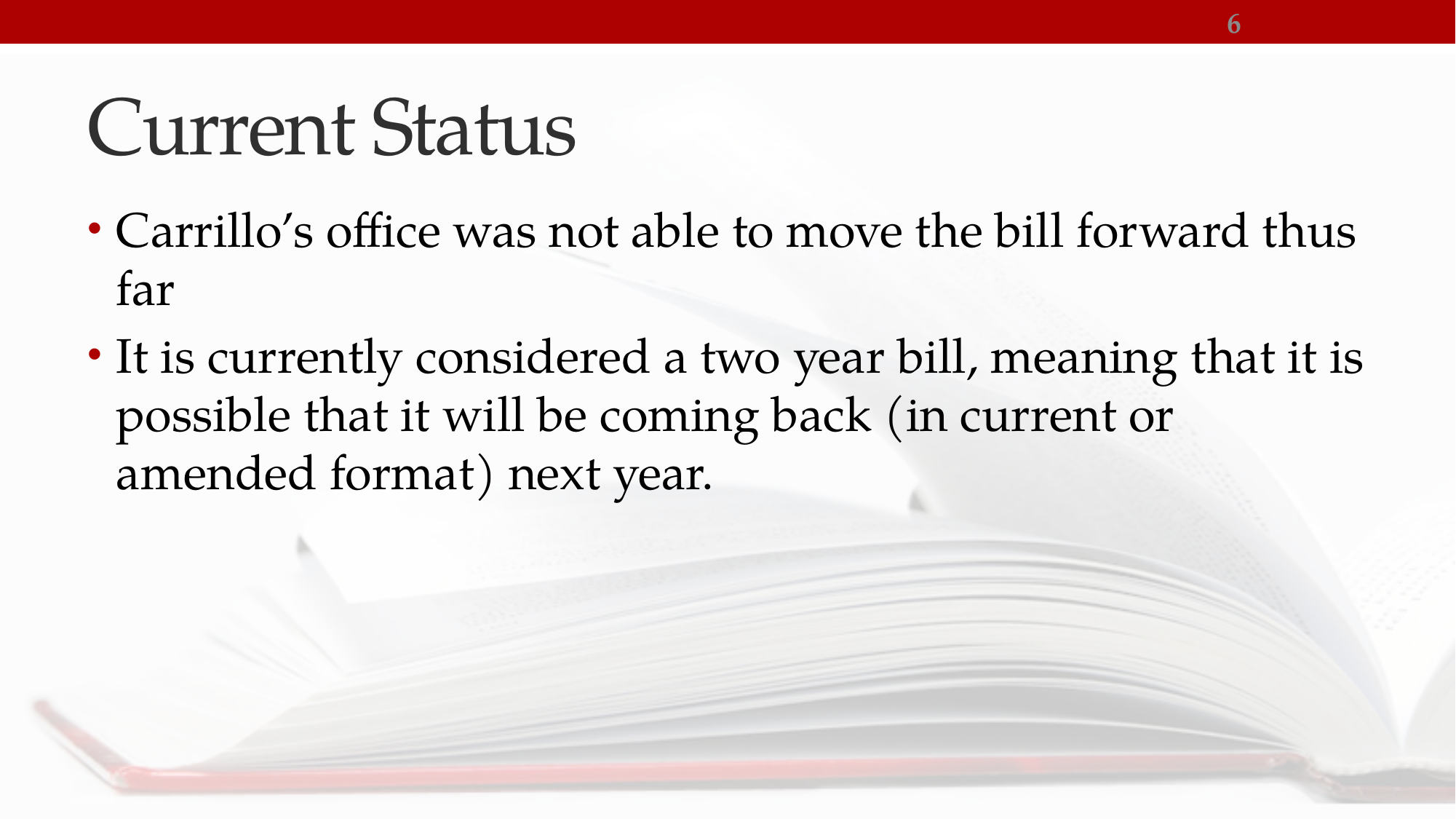

6
# Current Status
Carrillo’s office was not able to move the bill forward thus far
It is currently considered a two year bill, meaning that it is possible that it will be coming back (in current or amended format) next year.